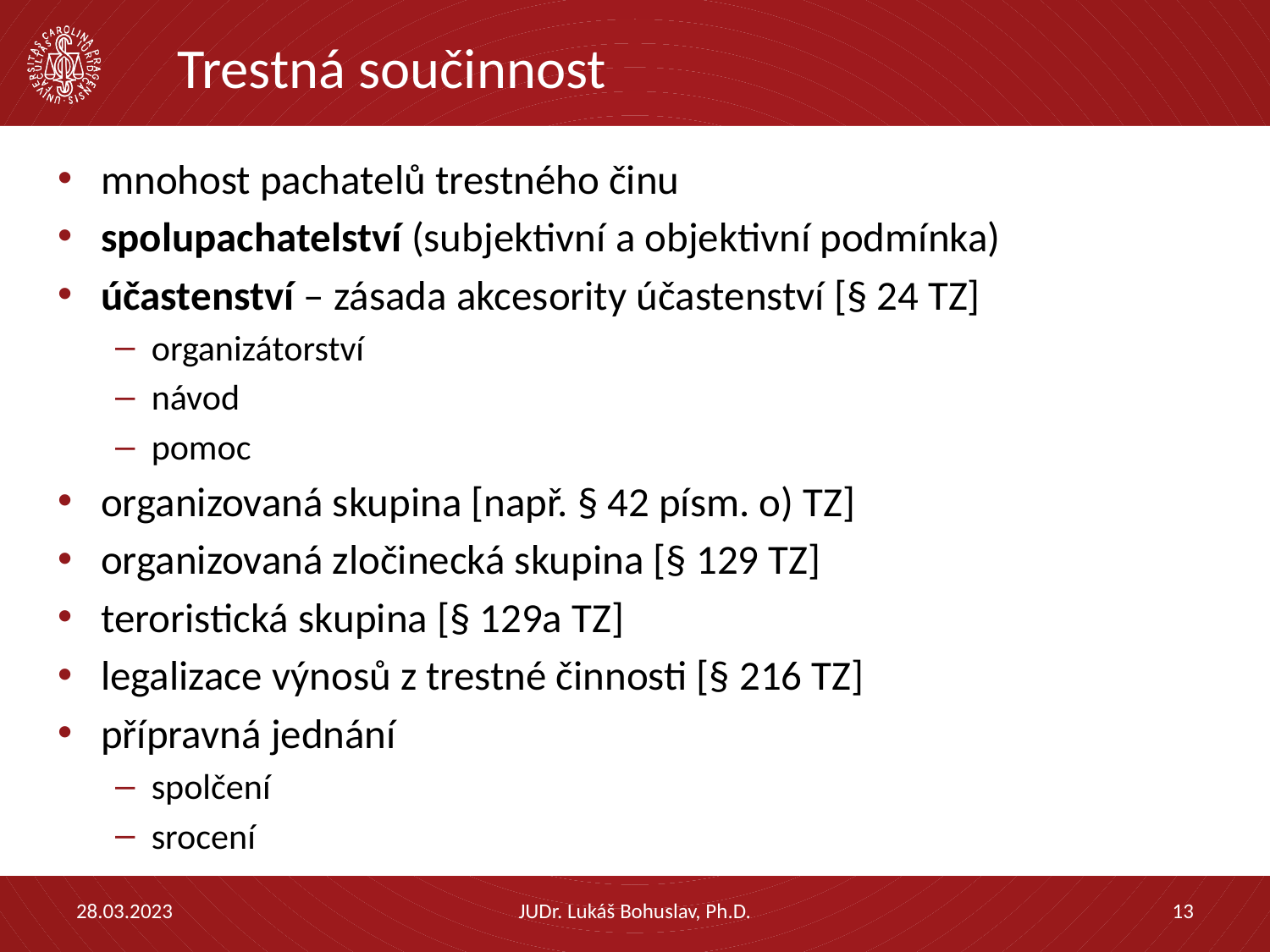

# Trestná součinnost
mnohost pachatelů trestného činu
spolupachatelství (subjektivní a objektivní podmínka)
účastenství – zásada akcesority účastenství [§ 24 TZ]
organizátorství
návod
pomoc
organizovaná skupina [např. § 42 písm. o) TZ]
organizovaná zločinecká skupina [§ 129 TZ]
teroristická skupina [§ 129a TZ]
legalizace výnosů z trestné činnosti [§ 216 TZ]
přípravná jednání
spolčení
srocení

28.03.2023
JUDr. Lukáš Bohuslav, Ph.D.
13